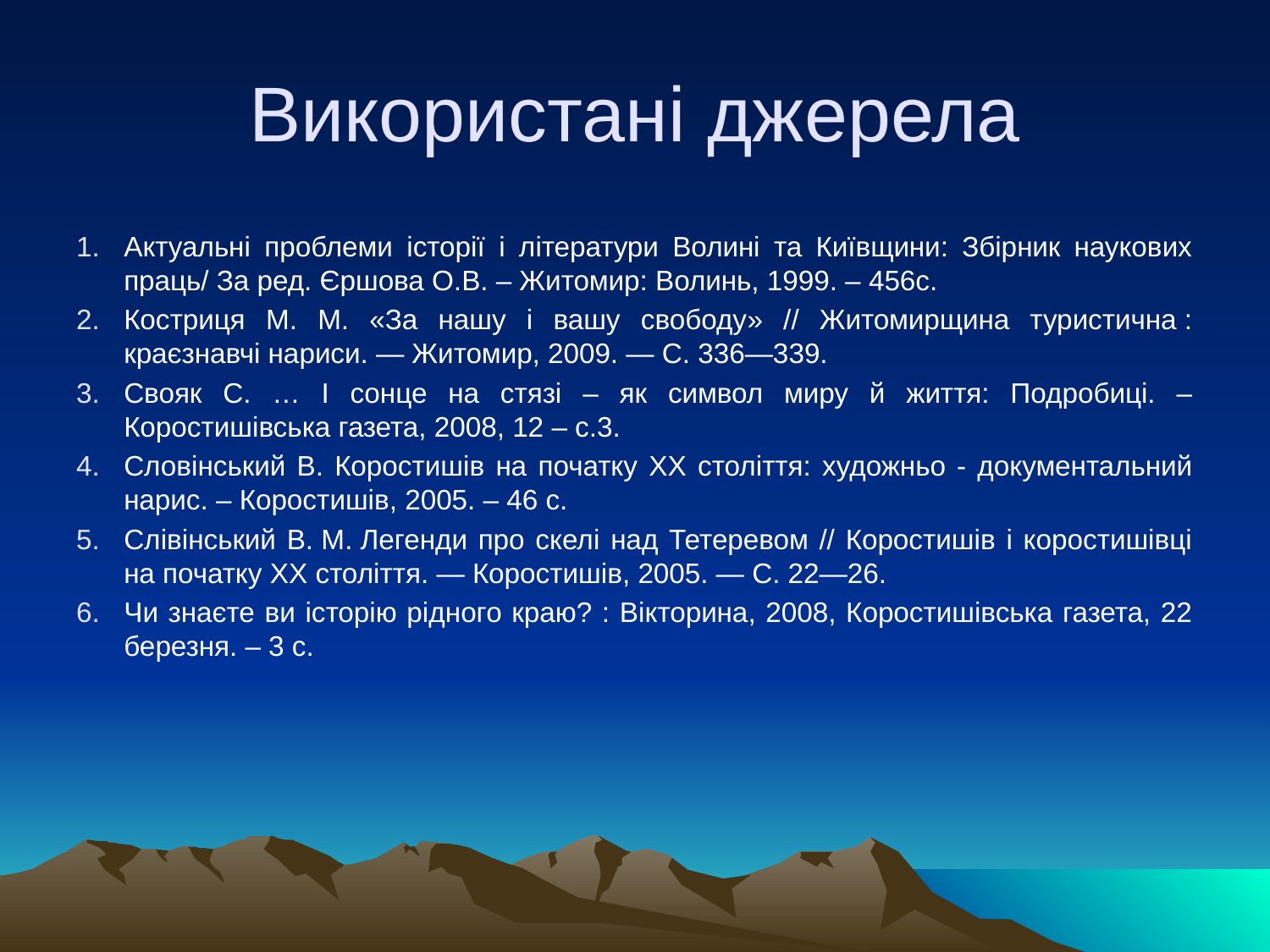

# Використані джерела
Актуальні проблеми історії і літератури Волині та Київщини: Збірник наукових праць/ За ред. Єршова О.В. – Житомир: Волинь, 1999. – 456с.
Костриця М. М. «За нашу і вашу свободу» // Житомирщина туристична : краєзнавчі нариси. — Житомир, 2009. — С. 336—339.
Свояк С. … І сонце на стязі – як символ миру й життя: Подробиці. – Коростишівська газета, 2008, 12 – с.3.
Словінський В. Коростишів на початку ХХ століття: художньо - документальний нарис. – Коростишів, 2005. – 46 с.
Слівінський В. М. Легенди про скелі над Тетеревом // Коростишів і коростишівці на початку ХХ століття. — Коростишів, 2005. — С. 22—26.
Чи знаєте ви історію рідного краю? : Вікторина, 2008, Коростишівська газета, 22 березня. – 3 с.